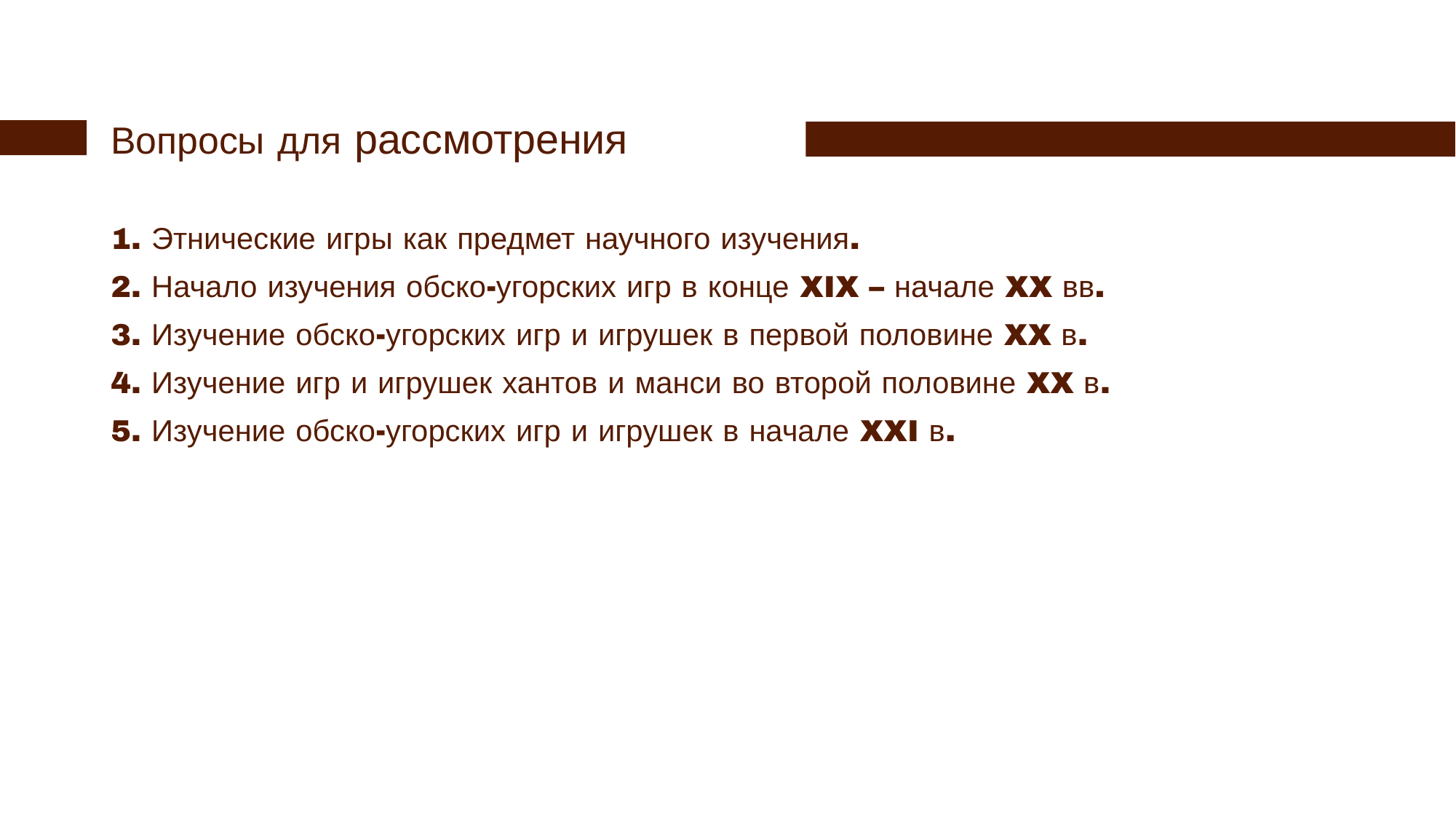

# Вопросы для рассмотрения

1. Этнические игры как предмет научного изучения.
2. Начало изучения обско-угорских игр в конце XIX – начале XX вв.
3. Изучение обско-угорских игр и игрушек в первой половине XX в.
4. Изучение игр и игрушек хантов и манси во второй половине XX в.
5. Изучение обско-угорских игр и игрушек в начале XXI в.